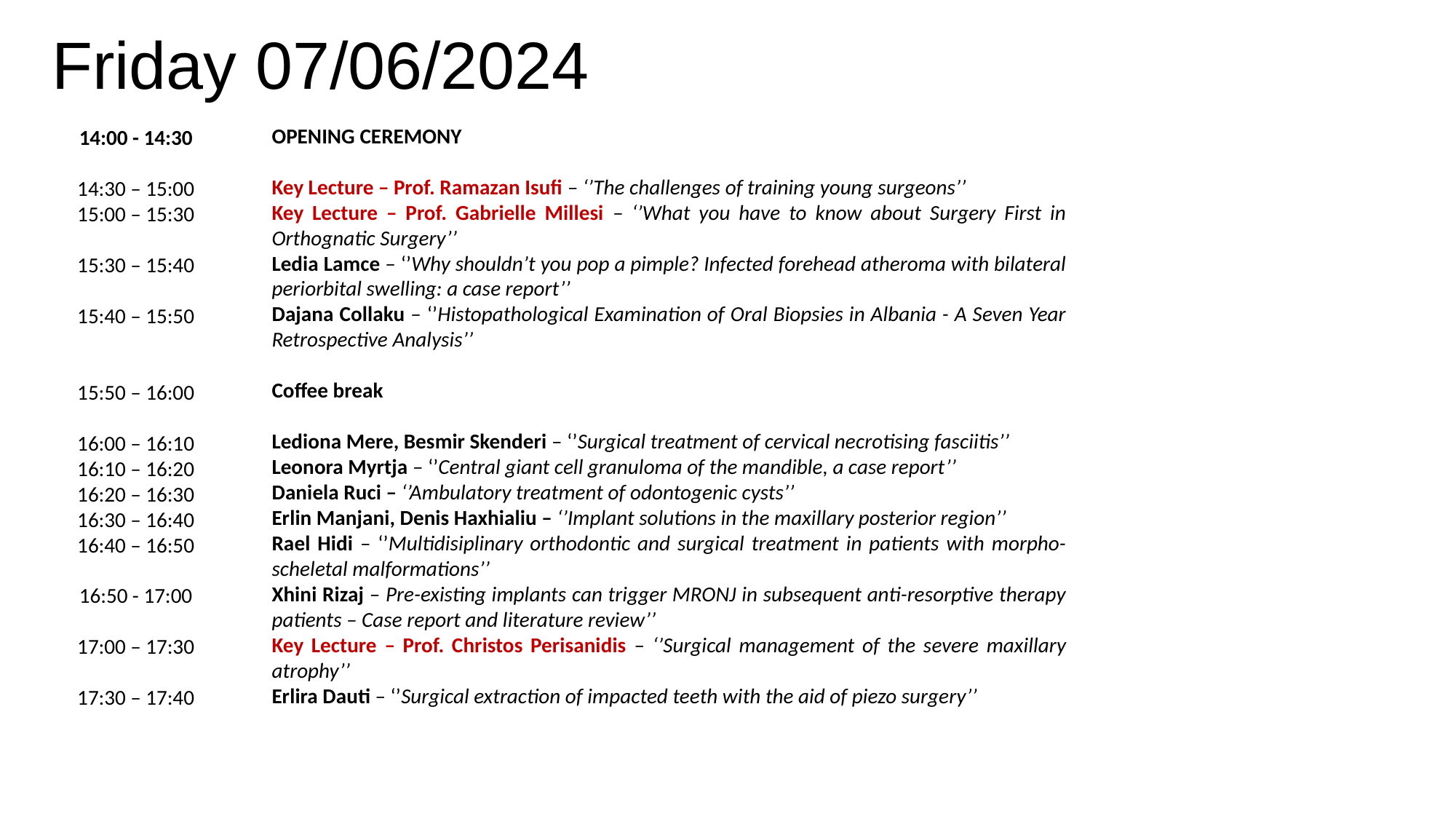

# Friday 07/06/2024
OPENING CEREMONY

Key Lecture – Prof. Ramazan Isufi – ‘’The challenges of training young surgeons’’
Key Lecture – Prof. Gabrielle Millesi – ‘’What you have to know about Surgery First in Orthognatic Surgery’’
Ledia Lamce – ‘’Why shouldn’t you pop a pimple? Infected forehead atheroma with bilateral periorbital swelling: a case report’’
Dajana Collaku – ‘’Histopathological Examination of Oral Biopsies in Albania - A Seven Year Retrospective Analysis’’

Coffee break

Lediona Mere, Besmir Skenderi – ‘’Surgical treatment of cervical necrotising fasciitis’’
Leonora Myrtja – ‘’Central giant cell granuloma of the mandible, a case report’’
Daniela Ruci – ‘’Ambulatory treatment of odontogenic cysts’’
Erlin Manjani, Denis Haxhialiu – ‘’Implant solutions in the maxillary posterior region’’
Rael Hidi – ‘’Multidisiplinary orthodontic and surgical treatment in patients with morpho-scheletal malformations’’
Xhini Rizaj – Pre-existing implants can trigger MRONJ in subsequent anti-resorptive therapy patients – Case report and literature review’’
Key Lecture – Prof. Christos Perisanidis – ‘’Surgical management of the severe maxillary atrophy’’
Erlira Dauti – ‘’Surgical extraction of impacted teeth with the aid of piezo surgery’’

14:00 - 14:30

14:30 – 15:00
15:00 – 15:30

15:30 – 15:40

15:40 – 15:50

15:50 – 16:00

16:00 – 16:10
16:10 – 16:20
16:20 – 16:30
16:30 – 16:40
16:40 – 16:50

16:50 - 17:00

17:00 – 17:30

17:30 – 17:40